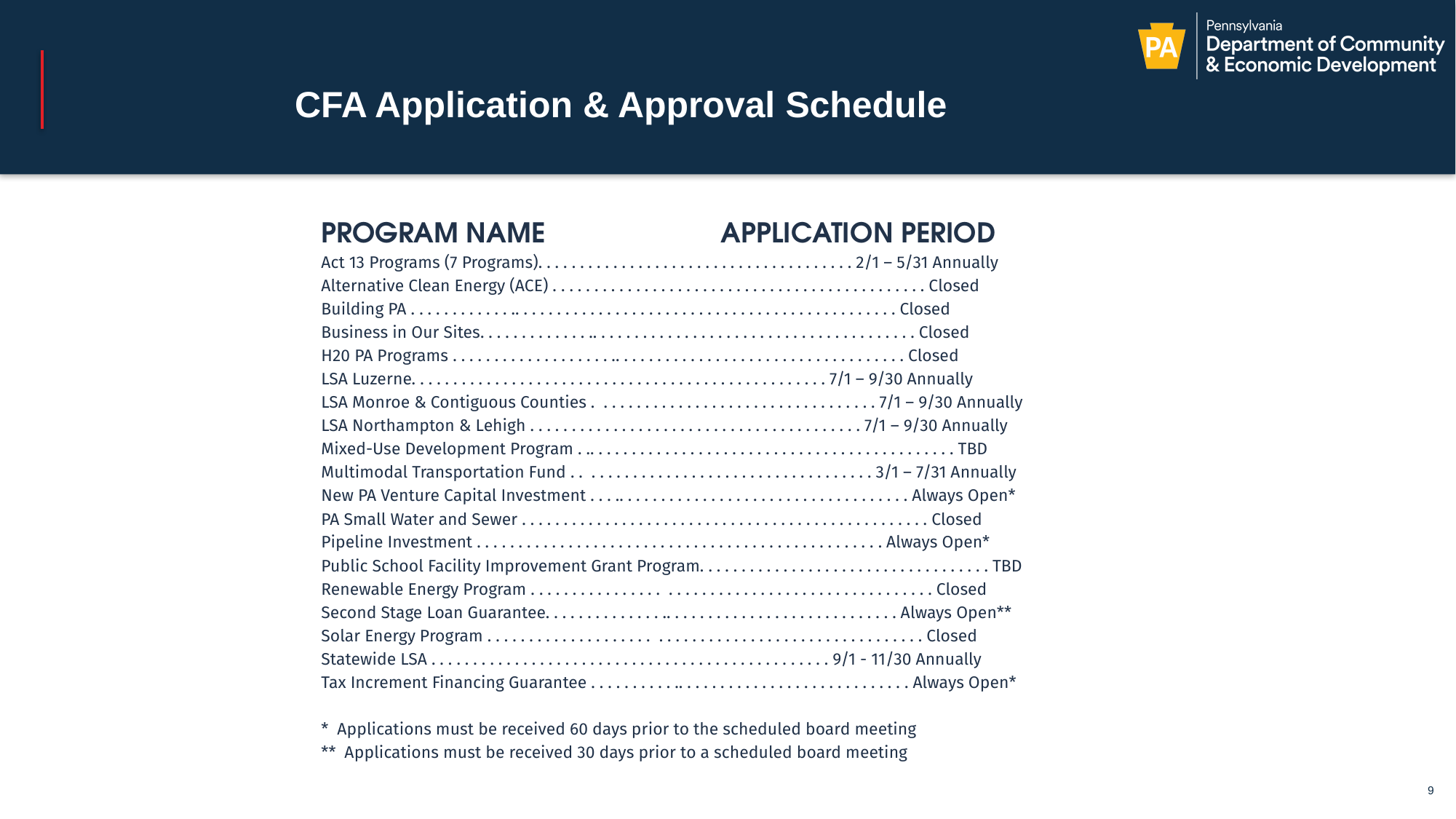

# CFA Application & Approval Schedule
PROGRAM NAME                       APPLICATION PERIOD
Act 13 Programs (7 Programs). . . . . . . . . . . . . . . . . . . . . . . . . . . . . . . . . . . . . . 2/1 – 5/31 Annually
Alternative Clean Energy (ACE) . . . . . . . . . . . . . . . . . . . . . . . . . . . . . . . . . . . . . . . . . . . . . Closed
Building PA . . . . . . . . . . . . .. . . . . . . . . . . . . . . . . . . . . . . . . . . . . . . . . . . . . . . . . . . . . . Closed
Business in Our Sites. . . . . . . . . . . . . .. . . . . . . . . . . . . . . . . . . . . . . . . . . . . . . . . . . . . . . Closed
H20 PA Programs . . . . . . . . . . . . . . . . . . . .. . . . . . . . . . . . . . . . . . . . . . . . . . . . . . . . . . . Closed
LSA Luzerne. . . . . . . . . . . . . . . . . . . . . . . . . . . . . . . . . . . . . . . . . . . . . . . . . . 7/1 – 9/30 Annually
LSA Monroe & Contiguous Counties .  . . . . . . . . . . . . . . . . . . . . . . . . . . . . . . . . . 7/1 – 9/30 Annually
LSA Northampton & Lehigh . . . . . . . . . . . . . . . . . . . . . . . . . . . . . . . . . . . . . . . . 7/1 – 9/30 Annually
Mixed-Use Development Program . .. . . . . . . . . . . . . . . . . . . . . . . . . . . . . . . . . . . . . . . . . . . . TBD
Multimodal Transportation Fund . .  . . . . . . . . . . . . . . . . . . . . . . . . . . . . . . . . . . 3/1 – 7/31 Annually
New PA Venture Capital Investment . . . .. . . . . . . . . . . . . . . . . . . . . . . . . . . . . . . . . . . Always Open*
PA Small Water and Sewer . . . . . . . . . . . . . . . . . . . . . . . . . . . . . . . . . . . . . . . . . . . . . . . . . Closed
Pipeline Investment . . . . . . . . . . . . . . . . . . . . . . . . . . . . . . . . . . . . . . . . . . . . . . . . . Always Open*
Public School Facility Improvement Grant Program. . . . . . . . . . . . . . . . . . . . . . . . . . . . . . . . . . . TBD
Renewable Energy Program . . . . . . . . . . . . . . . .  . . . . . . . . . . . . . . . . . . . . . . . . . . . . . . . . Closed
Second Stage Loan Guarantee. . . . . . . . . . . . . . .. . . . . . . . . . . . . . . . . . . . . . . . . . . . Always Open**
Solar Energy Program . . . . . . . . . . . . . . . . . . . .  . . . . . . . . . . . . . . . . . . . . . . . . . . . . . . . . Closed
Statewide LSA . . . . . . . . . . . . . . . . . . . . . . . . . . . . . . . . . . . . . . . . . . . . . . . . 9/1 - 11/30 Annually
Tax Increment Financing Guarantee . . . . . . . . . . .. . . . . . . . . . . . . . . . . . . . . . . . . . . . Always Open*

*  Applications must be received 60 days prior to the scheduled board meeting
**  Applications must be received 30 days prior to a scheduled board meeting

9